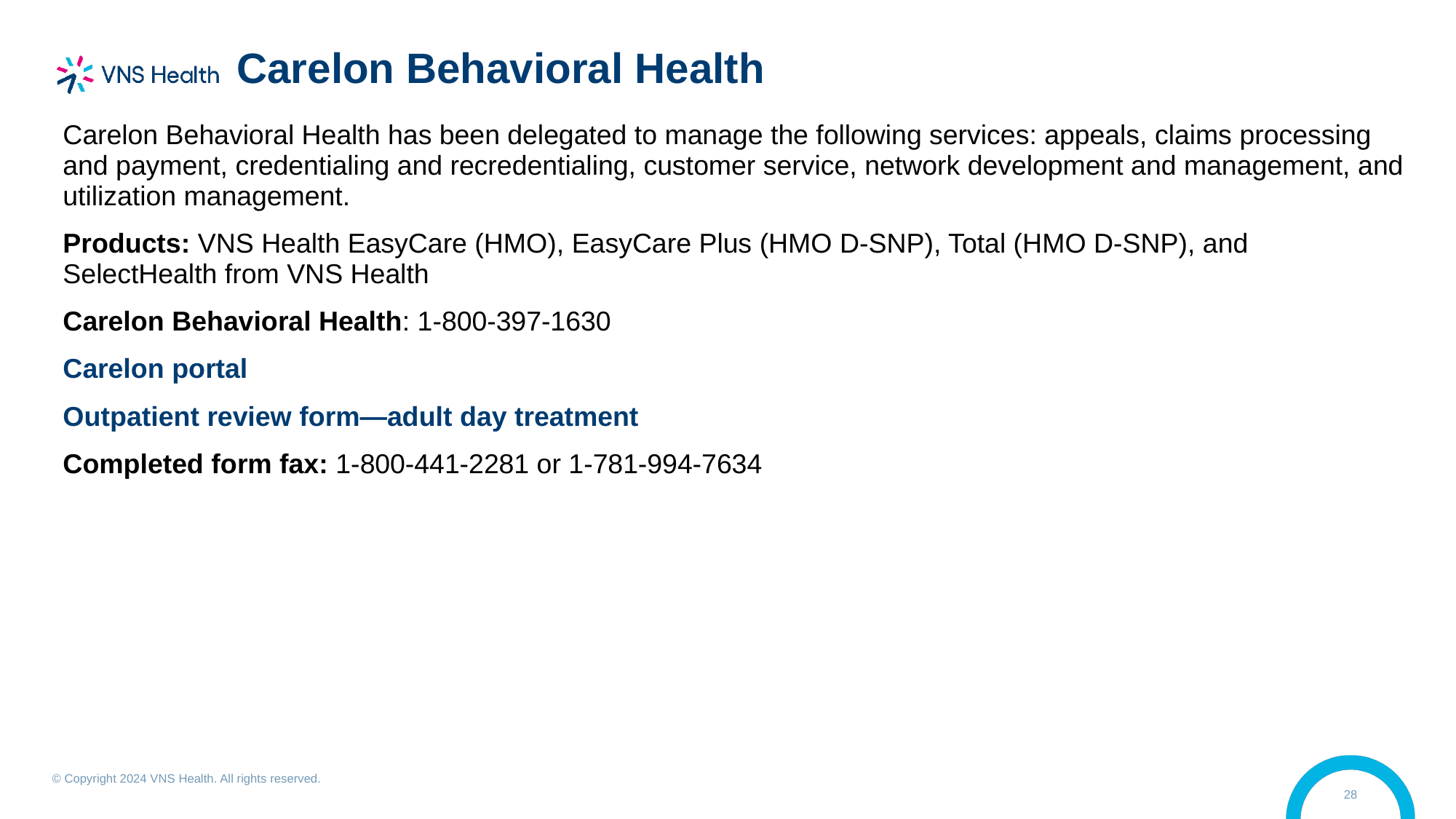

# Carelon Behavioral Health
| Carelon Behavioral Health has been delegated to manage the following services: appeals, claims processing and payment, credentialing and recredentialing, customer service, network development and management, and utilization management. Products: VNS Health EasyCare (HMO), EasyCare Plus (HMO D-SNP), Total (HMO D-SNP), and SelectHealth from VNS Health Carelon Behavioral Health: 1-800-397-1630 Carelon portal Outpatient review form—adult day treatment Completed form fax: 1-800-441-2281 or 1-781-994-7634 |
| --- |
© Copyright 2024 VNS Health. All rights reserved.
28